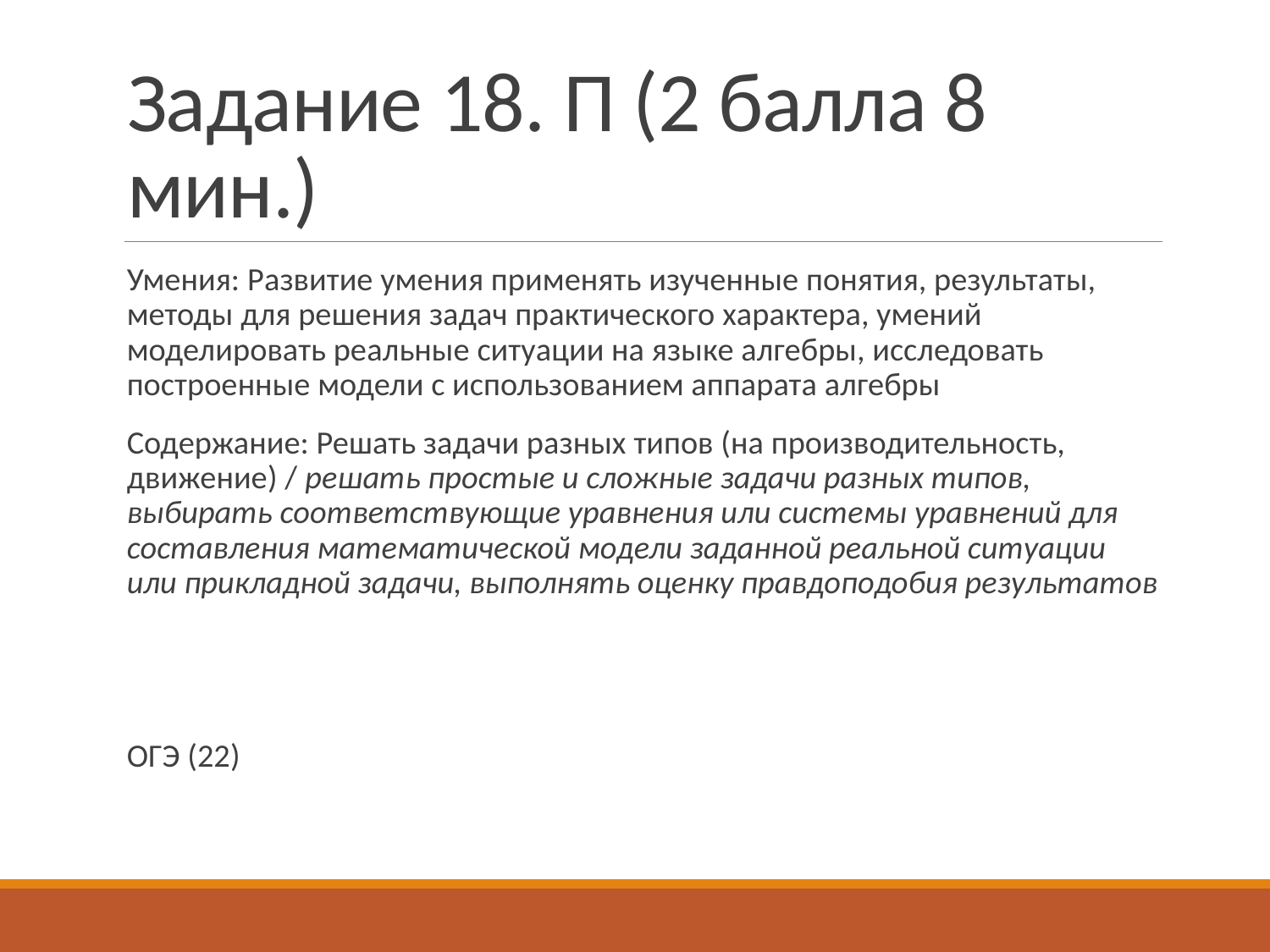

# Задание 18. П (2 балла 8 мин.)
Умения: Развитие умения применять изученные понятия, результаты, методы для решения задач практического характера, умений моделировать реальные ситуации на языке алгебры, исследовать построенные модели с использованием аппарата алгебры
Содержание: Решать задачи разных типов (на производительность, движение) / решать простые и сложные задачи разных типов, выбирать соответствующие уравнения или системы уравнений для составления математической модели заданной реальной ситуации или прикладной задачи, выполнять оценку правдоподобия результатов

ОГЭ (22)